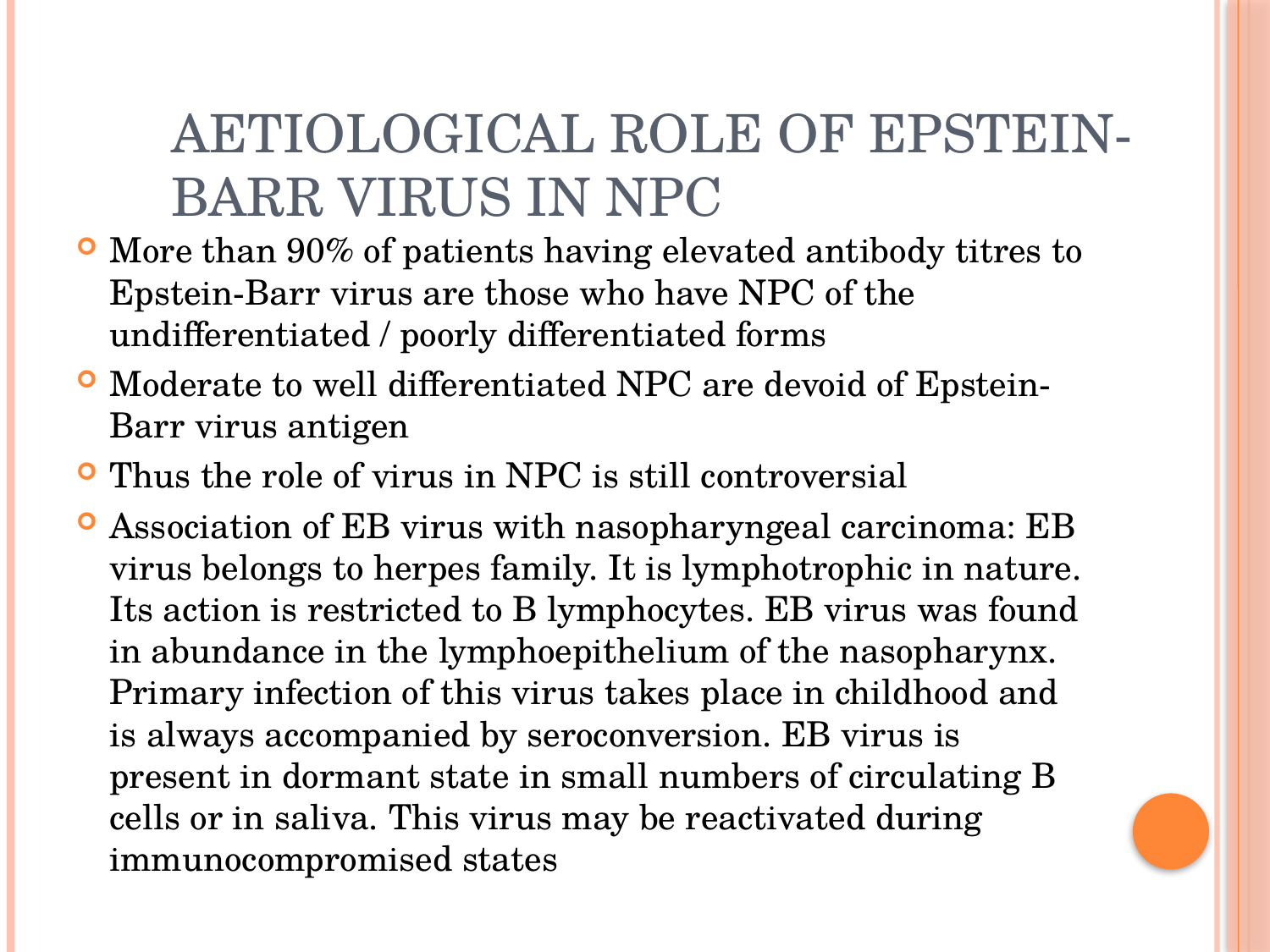

# Aetiological role of Epstein-Barr virus in NPC
More than 90% of patients having elevated antibody titres to Epstein-Barr virus are those who have NPC of the undifferentiated / poorly differentiated forms
Moderate to well differentiated NPC are devoid of Epstein-Barr virus antigen
Thus the role of virus in NPC is still controversial
Association of EB virus with nasopharyngeal carcinoma: EB virus belongs to herpes family. It is lymphotrophic in nature. Its action is restricted to B lymphocytes. EB virus was found in abundance in the lymphoepithelium of the nasopharynx. Primary infection of this virus takes place in childhood and is always accompanied by seroconversion. EB virus is present in dormant state in small numbers of circulating B cells or in saliva. This virus may be reactivated during immunocompromised states